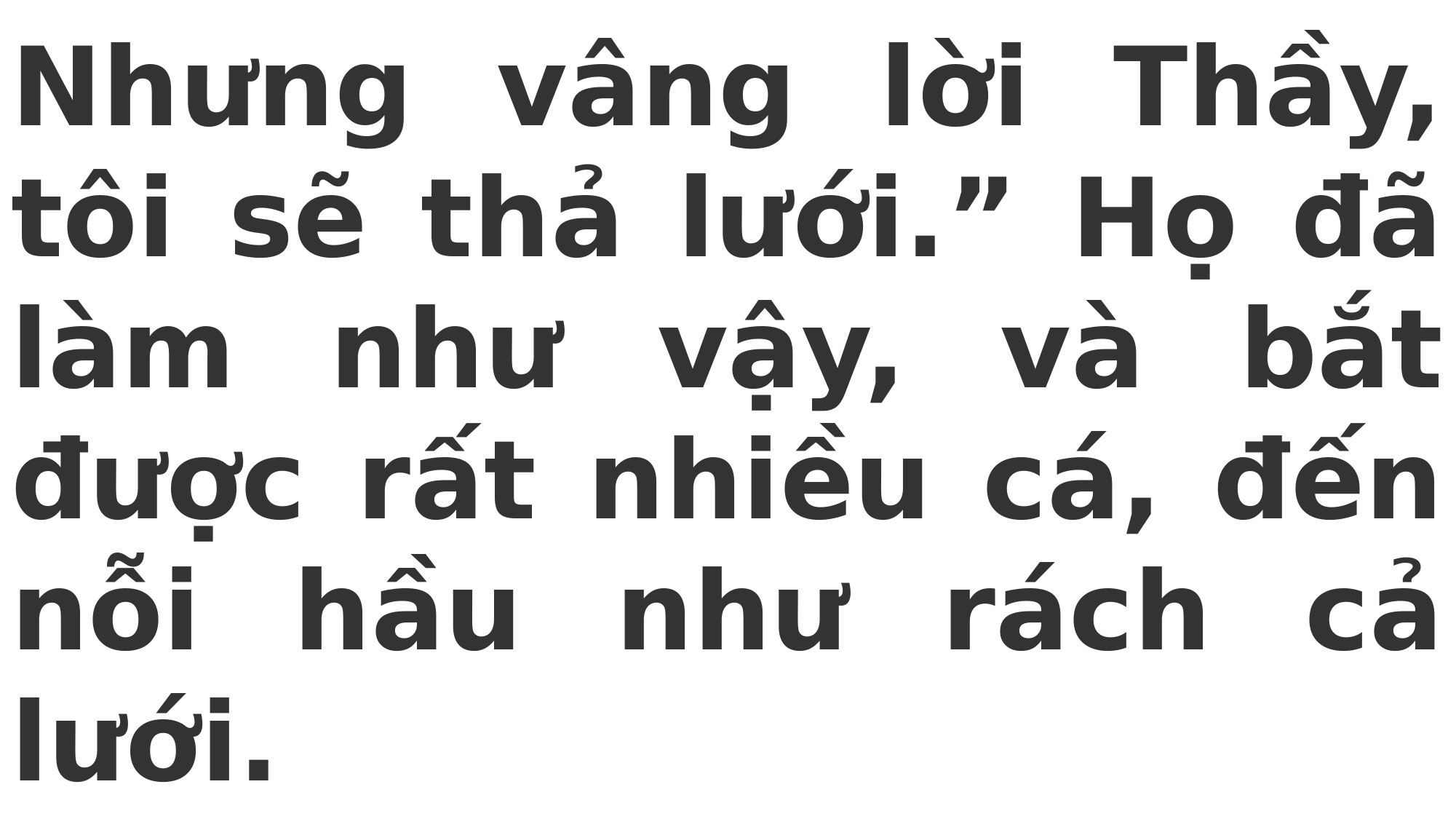

# Nhưng vâng lời Thầy, tôi sẽ thả lưới.” Họ đã làm như vậy, và bắt được rất nhiều cá, đến nỗi hầu như rách cả lưới.